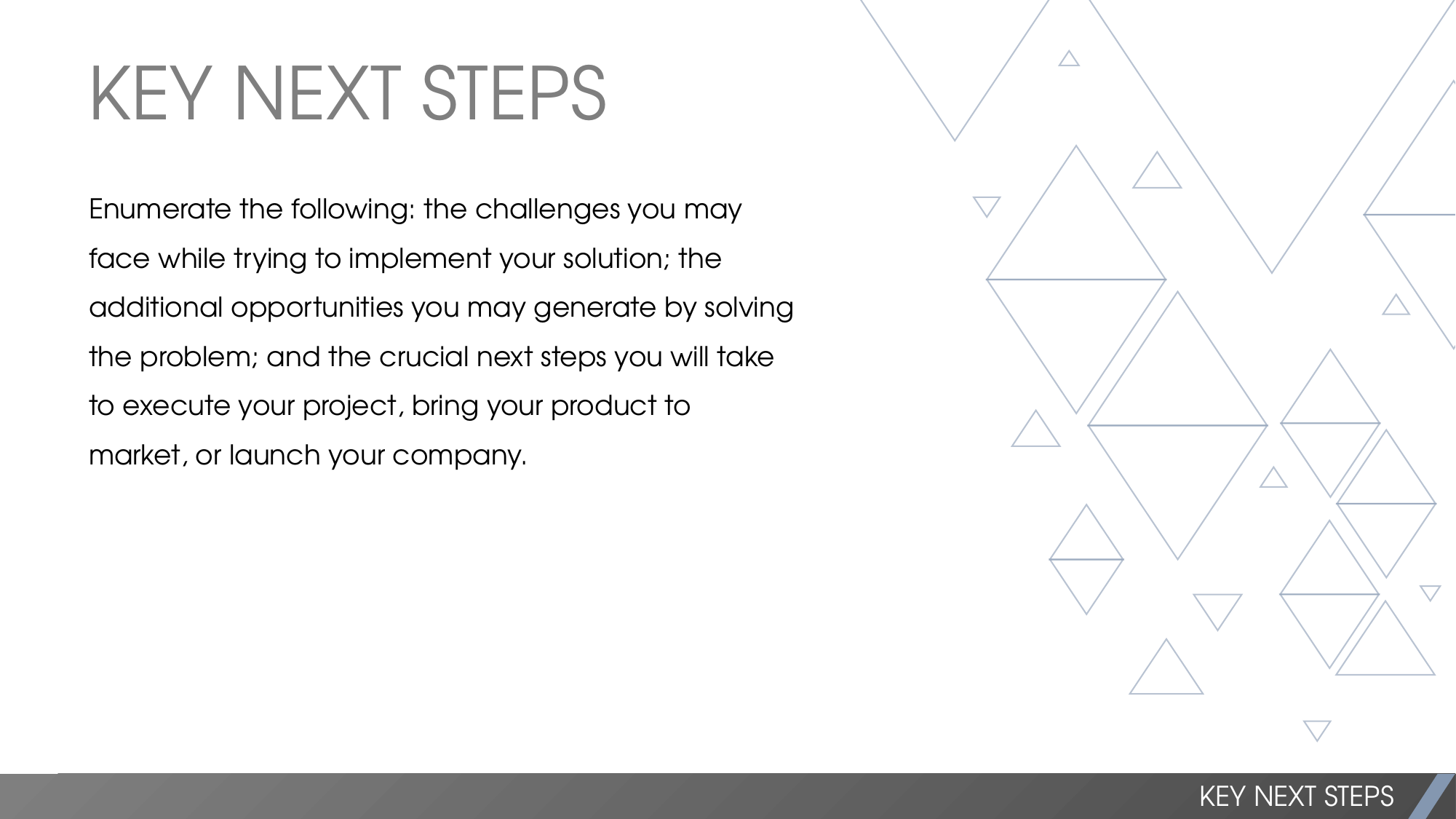

KEY NEXT STEPS
Enumerate the following: the challenges you may face while trying to implement your solution; the additional opportunities you may generate by solving the problem; and the crucial next steps you will take to execute your project, bring your product to market, or launch your company.
KEY NEXT STEPS